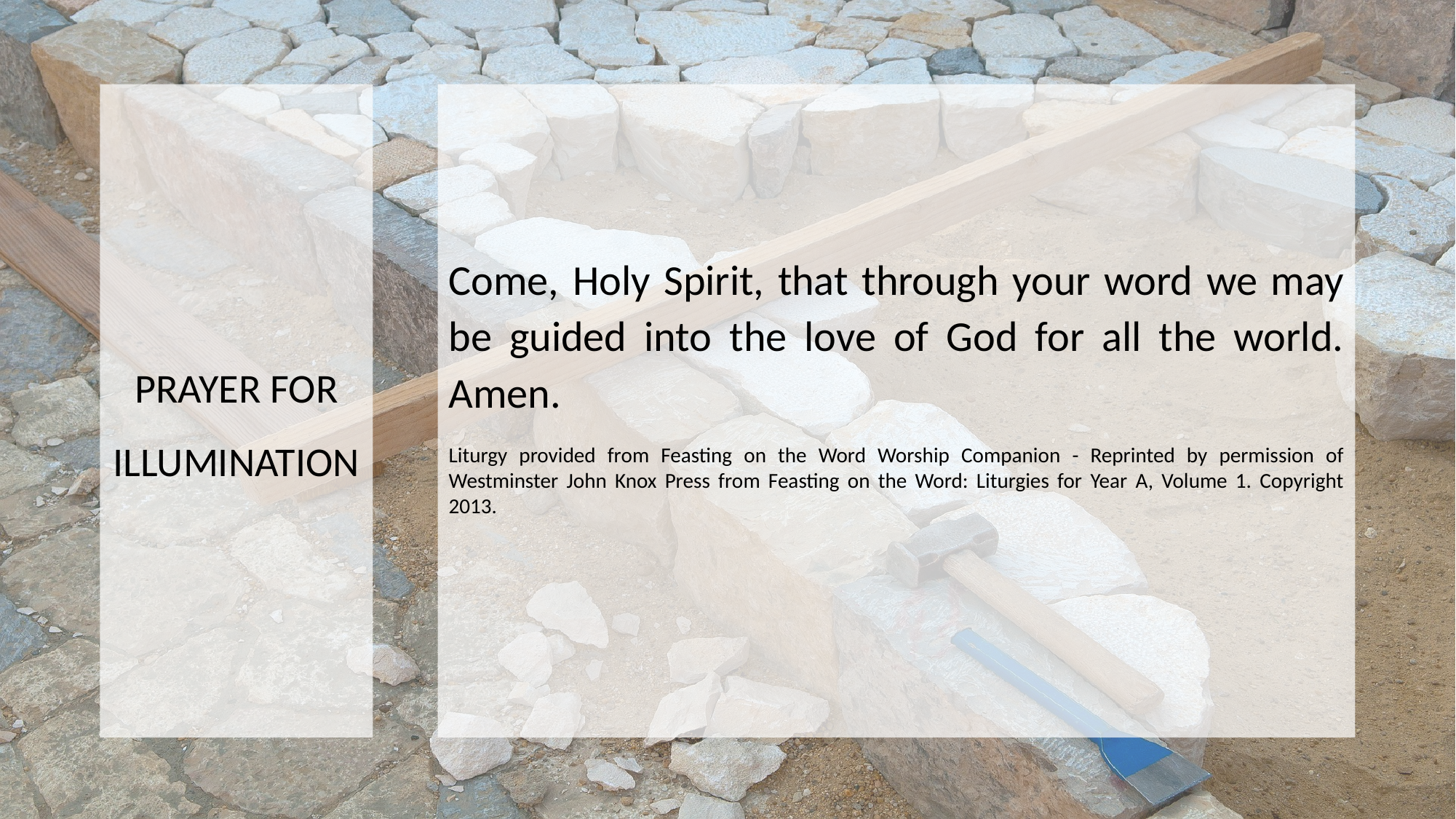

PRAYER FOR ILLUMINATION
Come, Holy Spirit, that through your word we may be guided into the love of God for all the world. Amen.

Liturgy provided from Feasting on the Word Worship Companion - Reprinted by permission of Westminster John Knox Press from Feasting on the Word: Liturgies for Year A, Volume 1. Copyright 2013.